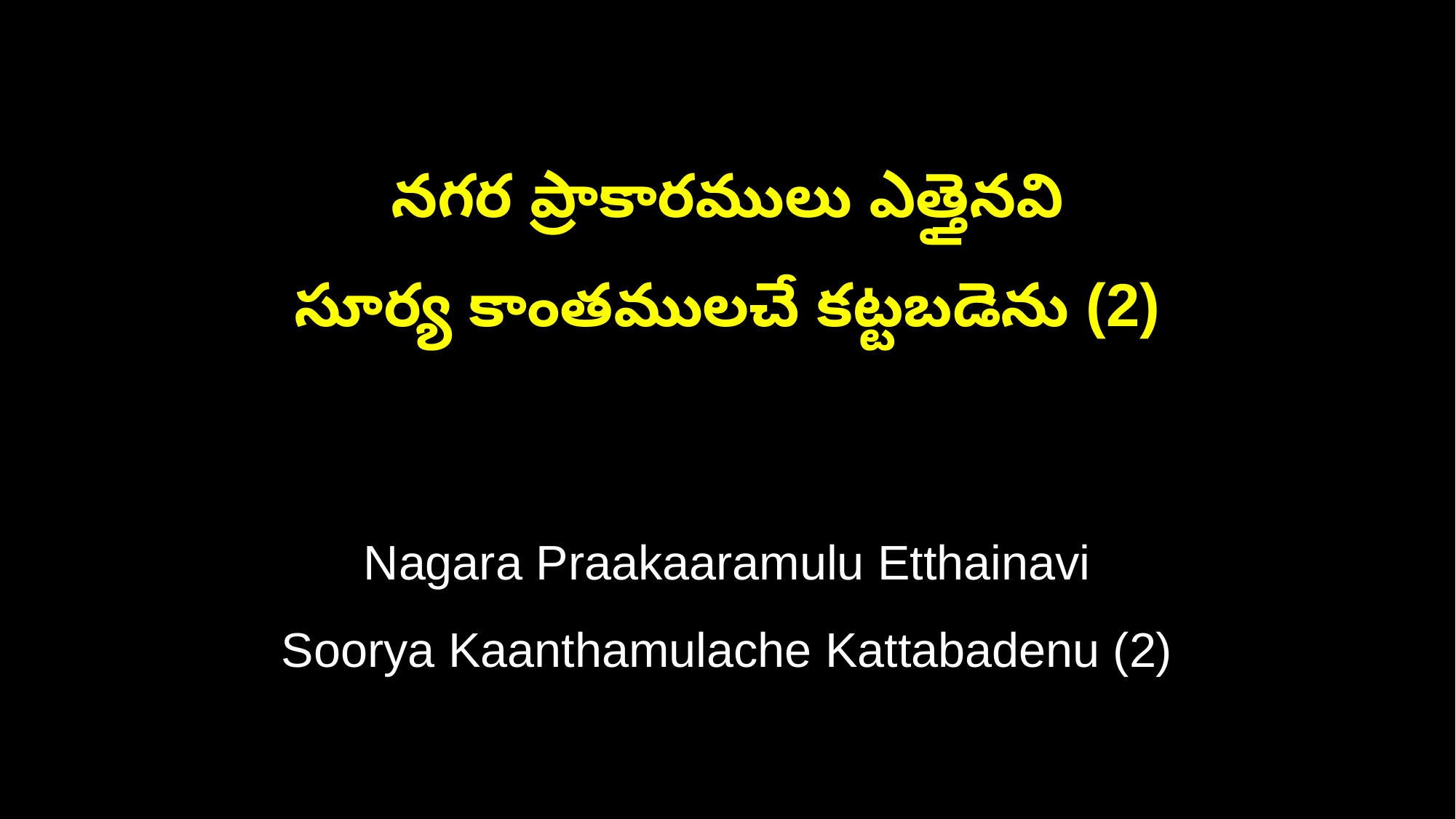

నగర ప్రాకారములు ఎత్తైనవి
సూర్య కాంతములచే కట్టబడెను (2)
Nagara Praakaaramulu Etthainavi
Soorya Kaanthamulache Kattabadenu (2)